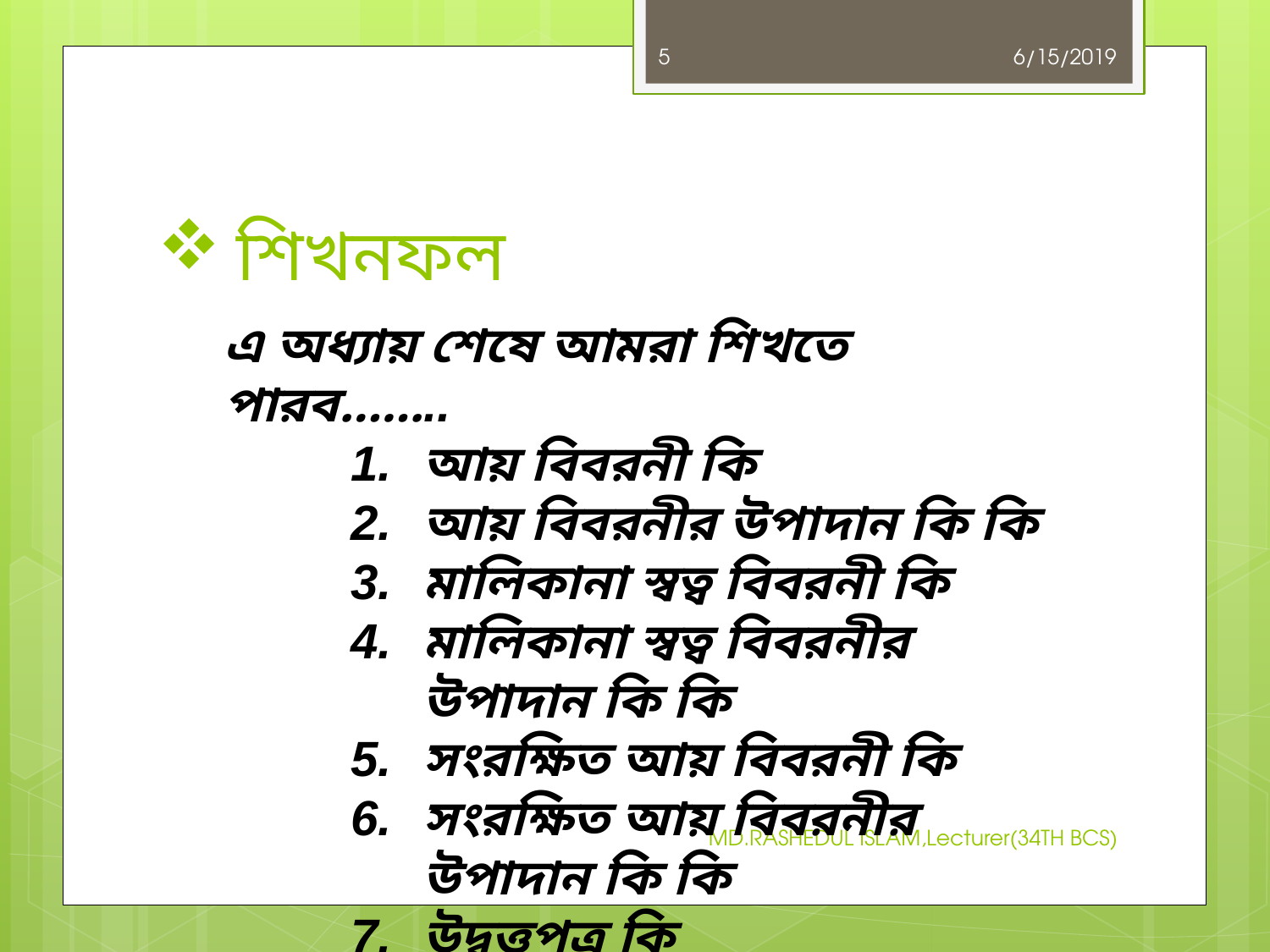

5
6/15/2019
# শিখনফল
এ অধ্যায় শেষে আমরা শিখতে পারব……..
আয় বিবরনী কি
আয় বিবরনীর উপাদান কি কি
মালিকানা স্বত্ব বিবরনী কি
মালিকানা স্বত্ব বিবরনীর উপাদান কি কি
সংরক্ষিত আয় বিবরনী কি
সংরক্ষিত আয় বিবরনীর উপাদান কি কি
উদ্বৃত্তপত্র কি
উদ্বৃত্তপত্রের উপাদান কি কি

MD.RASHEDUL ISLAM,Lecturer(34TH BCS)